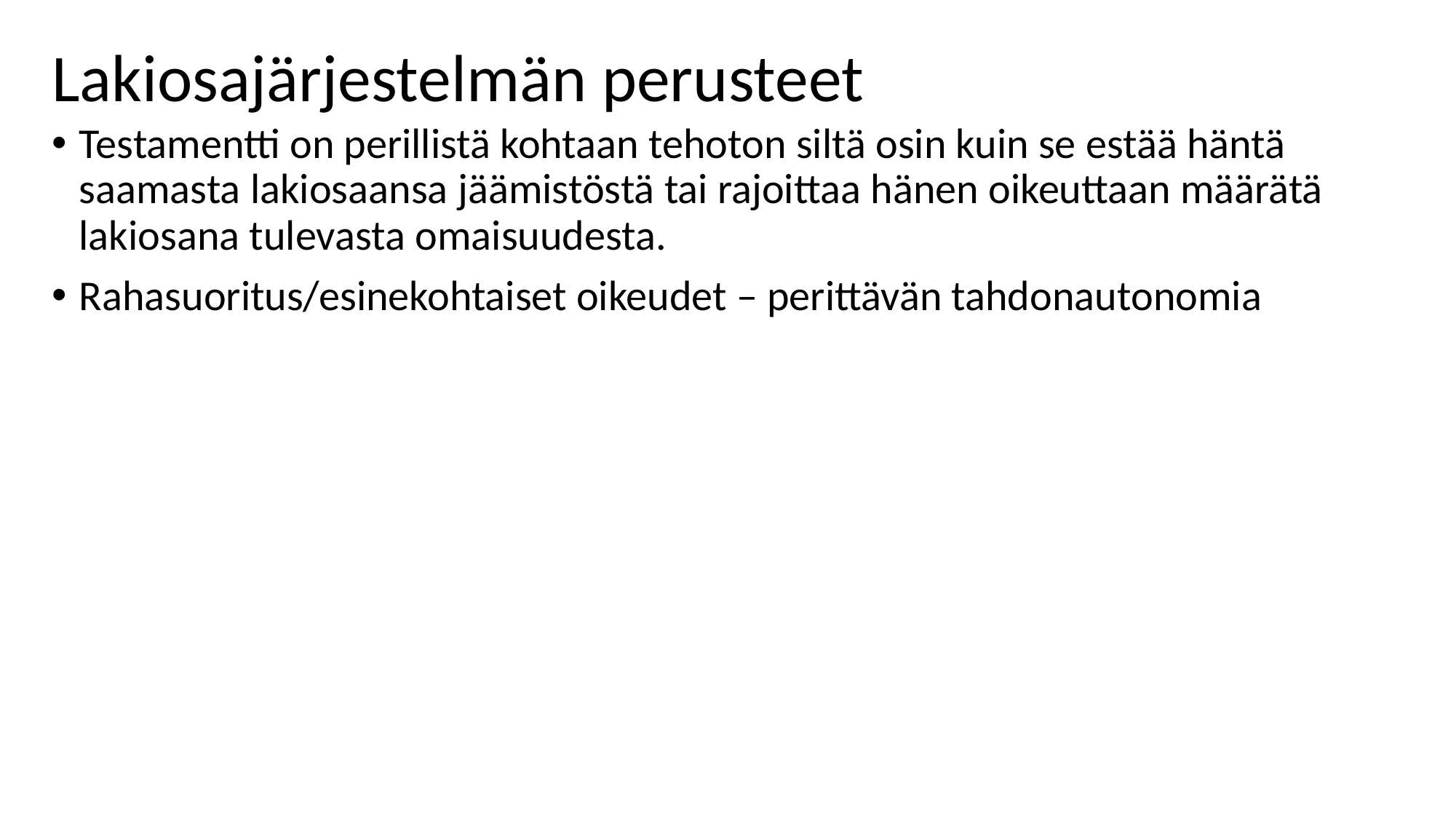

# Lakiosajärjestelmän perusteet
Testamentti on perillistä kohtaan tehoton siltä osin kuin se estää häntä saamasta lakiosaansa jäämistöstä tai rajoittaa hänen oikeuttaan määrätä lakiosana tulevasta omaisuudesta.
Rahasuoritus/esinekohtaiset oikeudet – perittävän tahdonautonomia